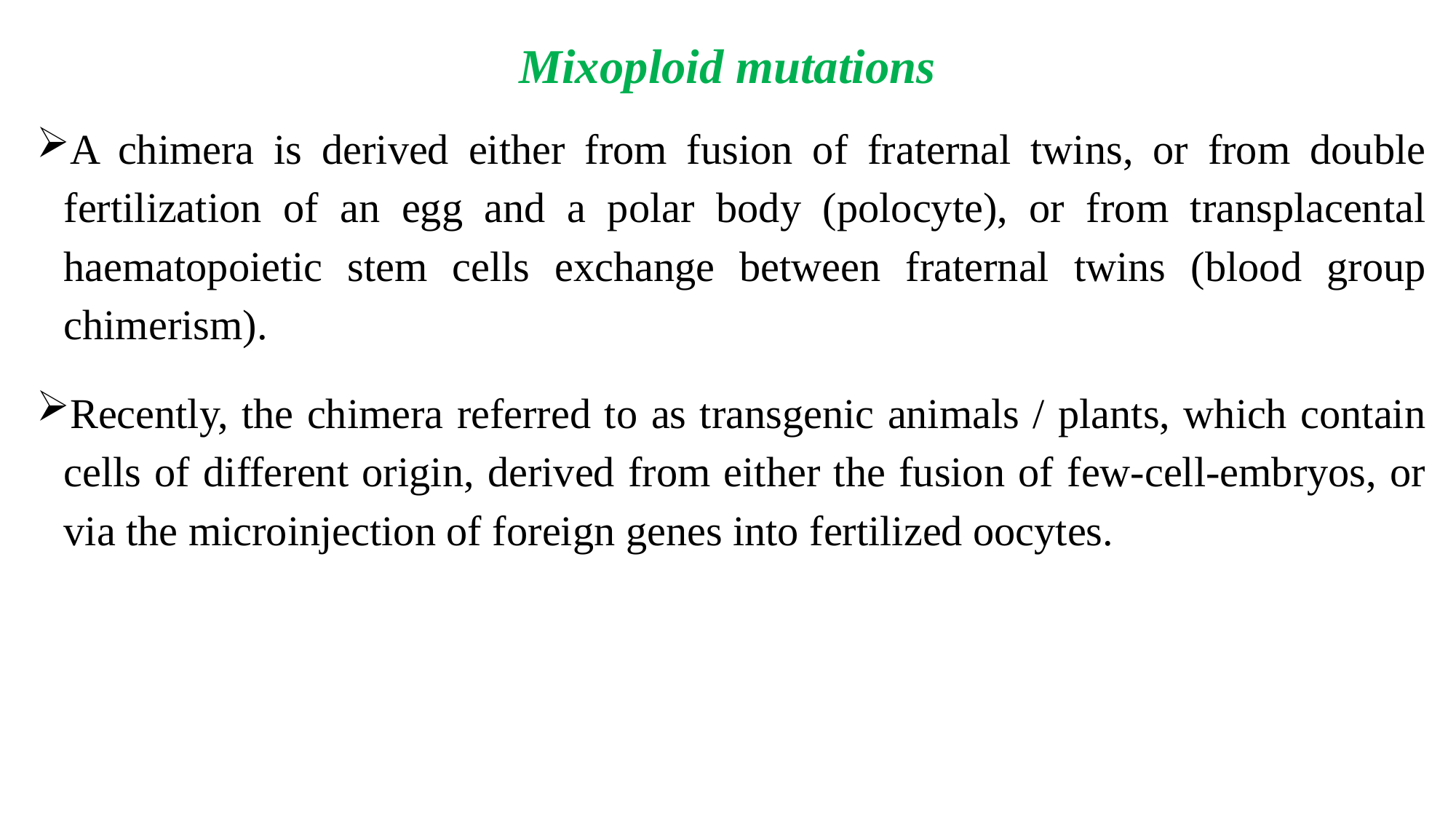

# Mixoploid mutations
A chimera is derived either from fusion of fraternal twins, or from double fertilization of an egg and a polar body (polocyte), or from transplacental haematopoietic stem cells exchange between fraternal twins (blood group chimerism).
Recently, the chimera referred to as transgenic animals / plants, which contain cells of different origin, derived from either the fusion of few-cell-embryos, or via the microinjection of foreign genes into fertilized oocytes.